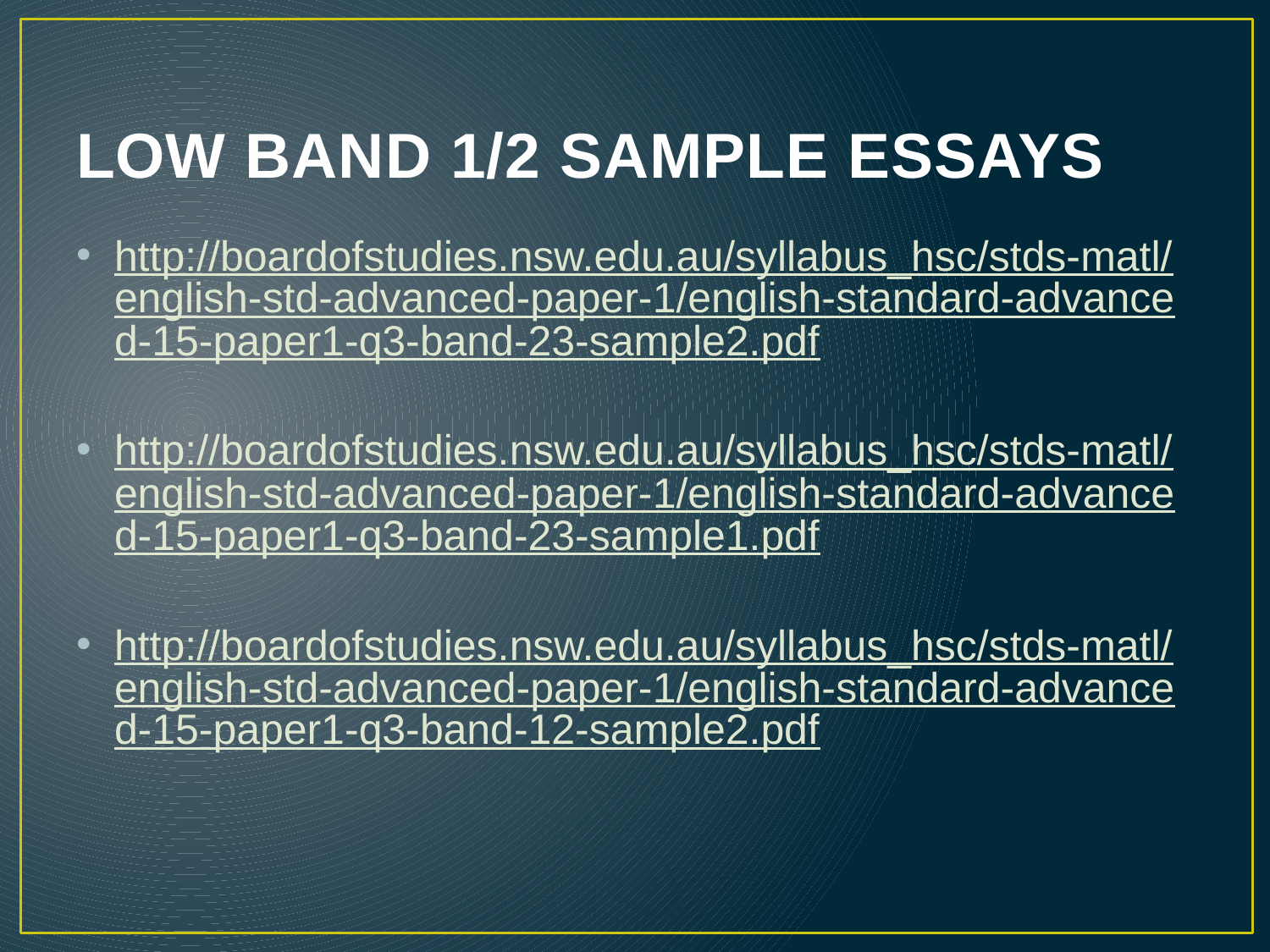

# LOW BAND 1/2 SAMPLE ESSAYS
http://boardofstudies.nsw.edu.au/syllabus_hsc/stds-matl/english-std-advanced-paper-1/english-standard-advanced-15-paper1-q3-band-23-sample2.pdf
http://boardofstudies.nsw.edu.au/syllabus_hsc/stds-matl/english-std-advanced-paper-1/english-standard-advanced-15-paper1-q3-band-23-sample1.pdf
http://boardofstudies.nsw.edu.au/syllabus_hsc/stds-matl/english-std-advanced-paper-1/english-standard-advanced-15-paper1-q3-band-12-sample2.pdf